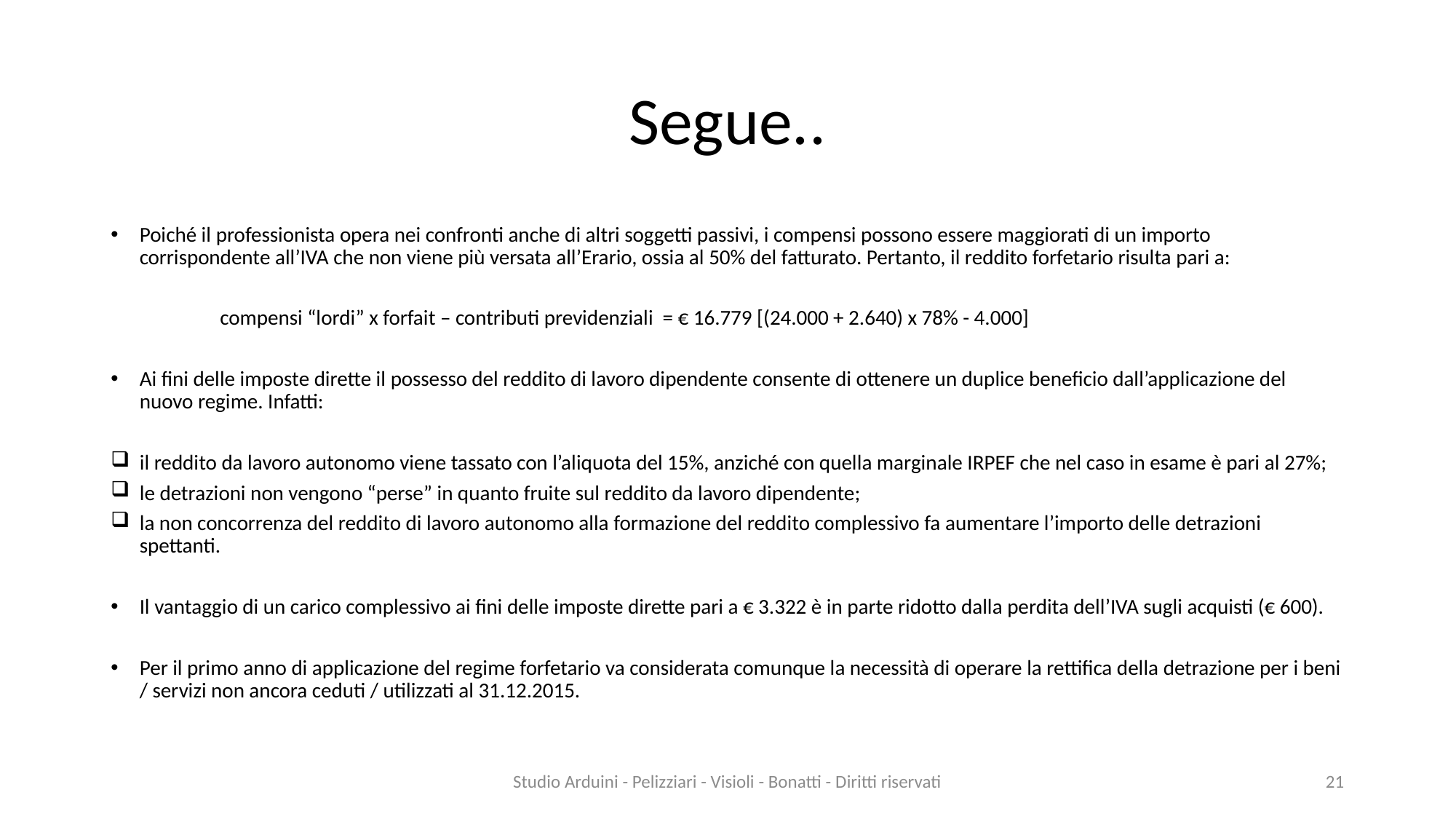

# Segue..
Poiché il professionista opera nei confronti anche di altri soggetti passivi, i compensi possono essere maggiorati di un importo corrispondente all’IVA che non viene più versata all’Erario, ossia al 50% del fatturato. Pertanto, il reddito forfetario risulta pari a:

		compensi “lordi” x forfait – contributi previdenziali  = € 16.779 [(24.000 + 2.640) x 78% - 4.000]

Ai fini delle imposte dirette il possesso del reddito di lavoro dipendente consente di ottenere un duplice beneficio dall’applicazione del nuovo regime. Infatti:

il reddito da lavoro autonomo viene tassato con l’aliquota del 15%, anziché con quella marginale IRPEF che nel caso in esame è pari al 27%;
le detrazioni non vengono “perse” in quanto fruite sul reddito da lavoro dipendente;
la non concorrenza del reddito di lavoro autonomo alla formazione del reddito complessivo fa aumentare l’importo delle detrazioni spettanti.

Il vantaggio di un carico complessivo ai fini delle imposte dirette pari a € 3.322 è in parte ridotto dalla perdita dell’IVA sugli acquisti (€ 600).

Per il primo anno di applicazione del regime forfetario va considerata comunque la necessità di operare la rettifica della detrazione per i beni / servizi non ancora ceduti / utilizzati al 31.12.2015.
Studio Arduini - Pelizziari - Visioli - Bonatti - Diritti riservati
21